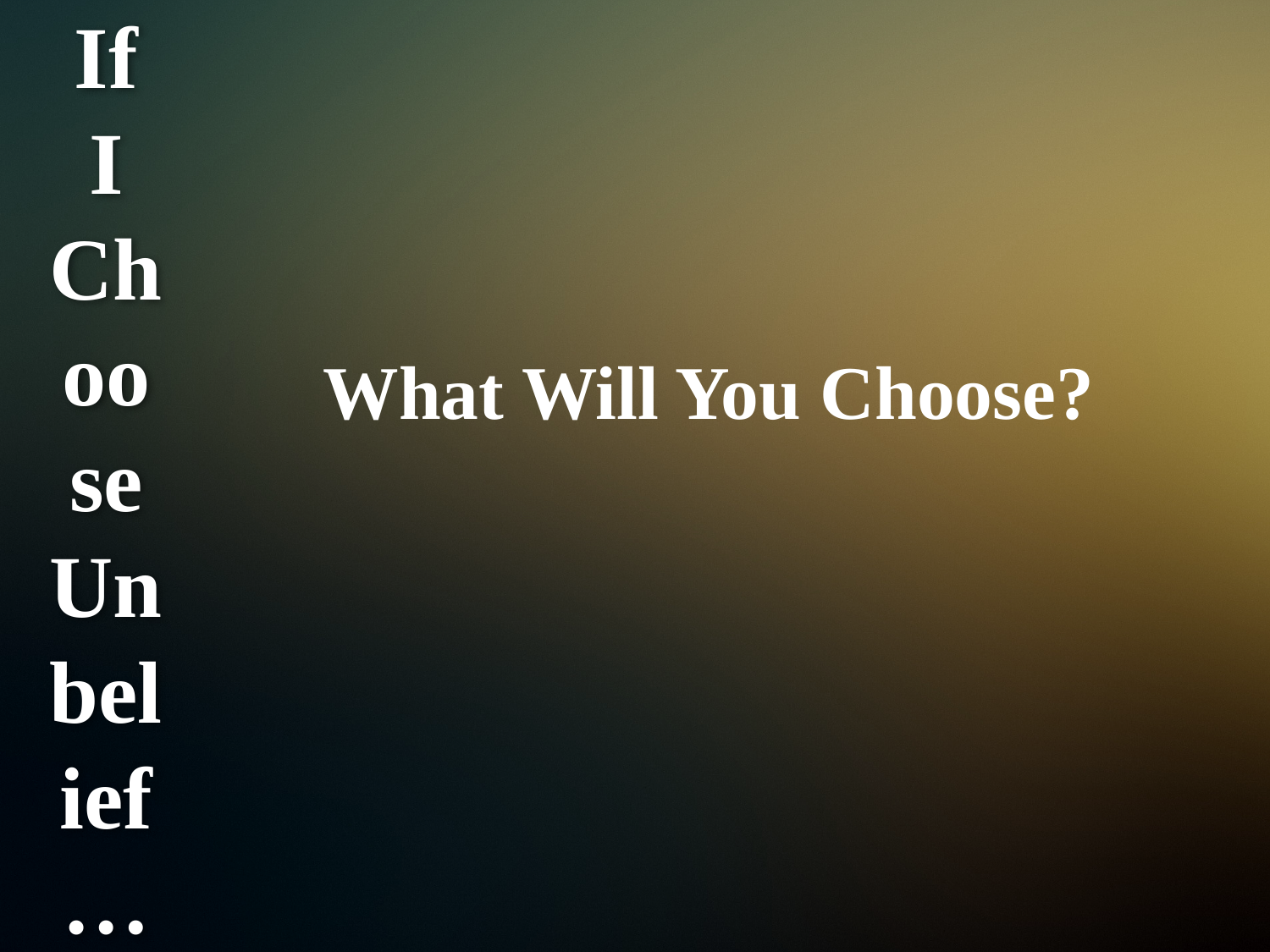

# If I Choose Unbelief…
What Will You Choose?